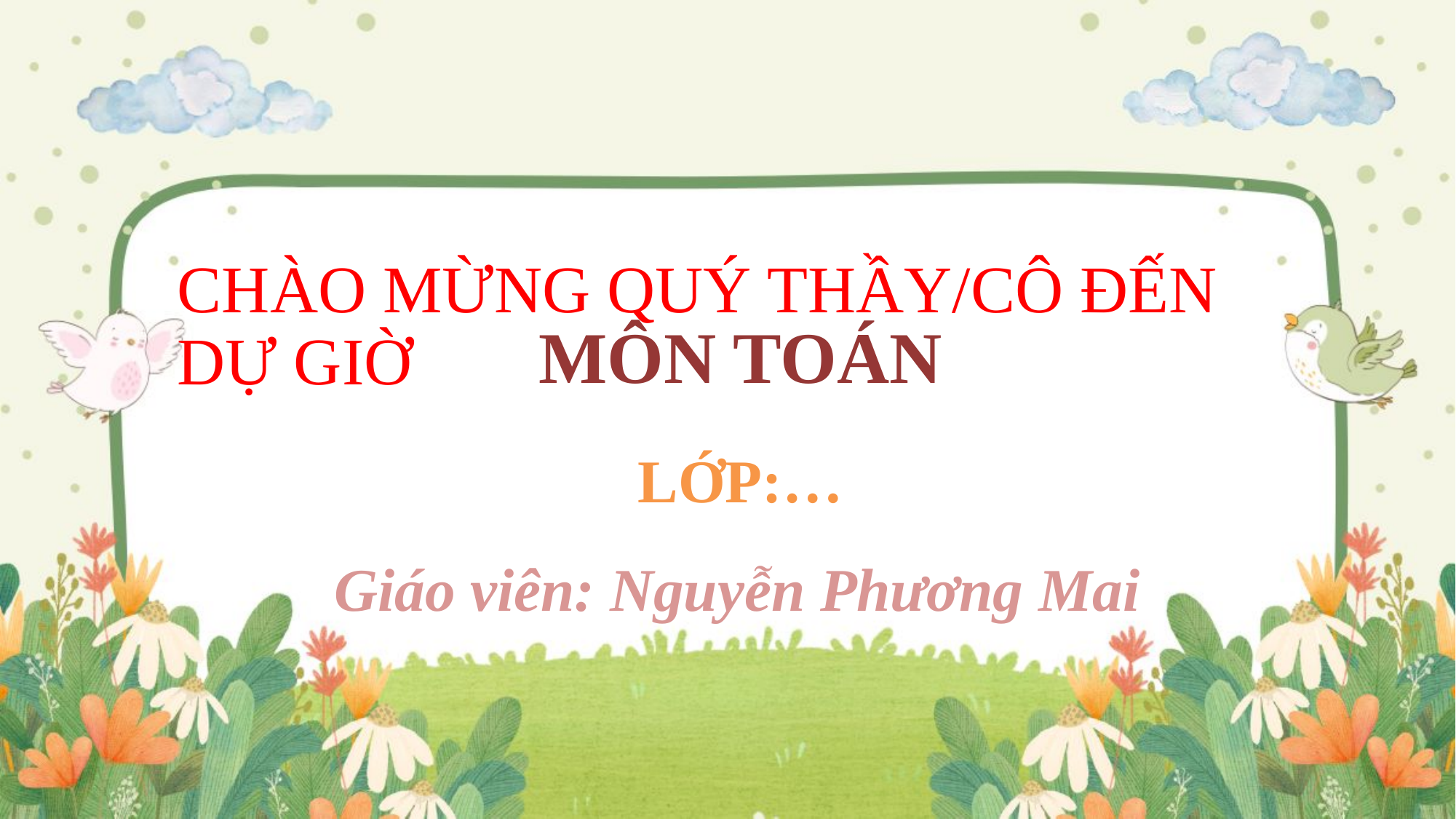

# CHÀO MỪNG QUÝ THẦY/CÔ ĐẾN DỰ GIỜ
MÔN TOÁN
LỚP:…
Giáo viên: Nguyễn Phương Mai